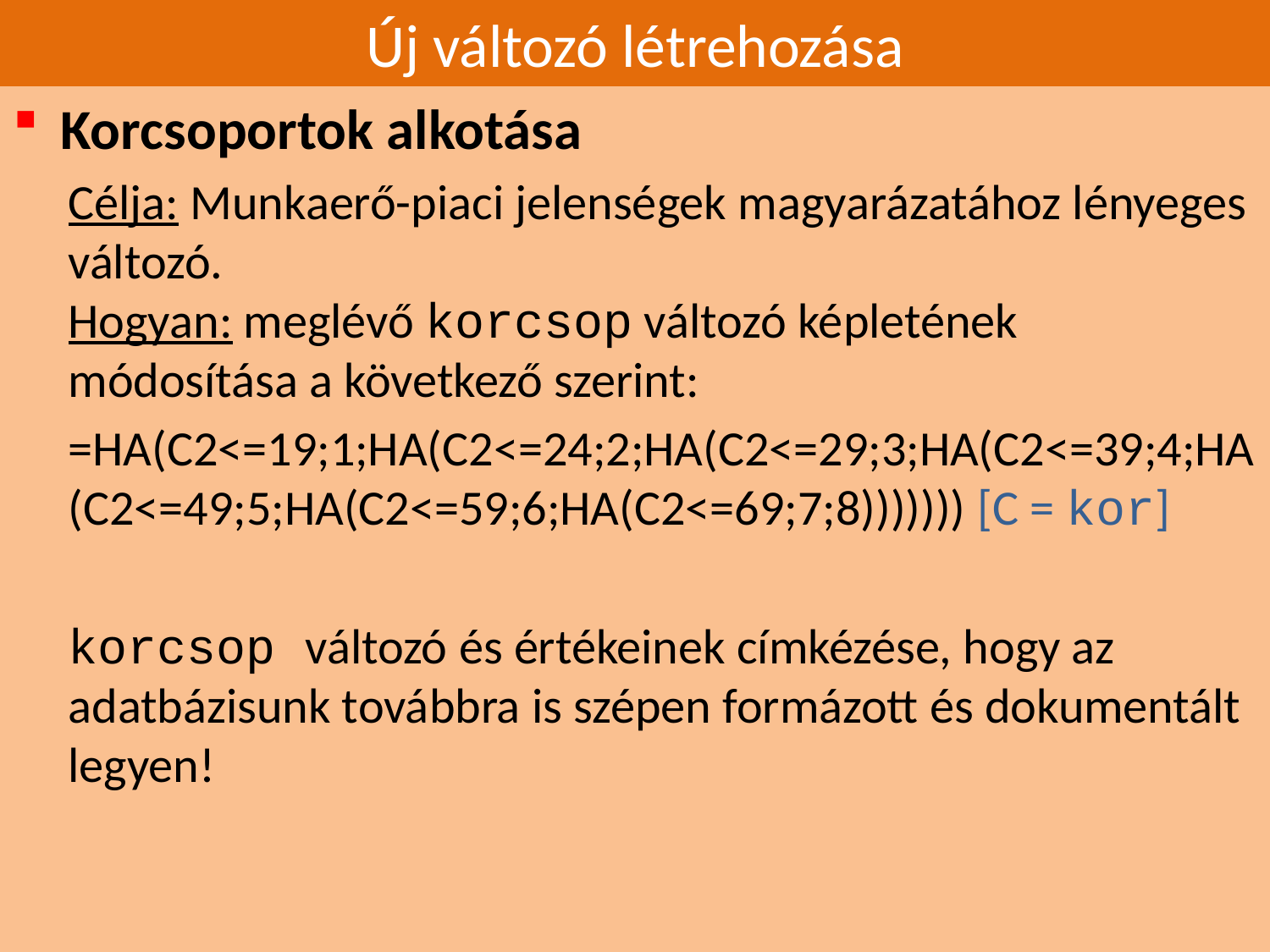

# Új változó létrehozása
Korcsoportok alkotása
Célja: Munkaerő-piaci jelenségek magyarázatához lényeges változó.
Hogyan: meglévő korcsop változó képletének módosítása a következő szerint:
=HA(C2<=19;1;HA(C2<=24;2;HA(C2<=29;3;HA(C2<=39;4;HA(C2<=49;5;HA(C2<=59;6;HA(C2<=69;7;8))))))) [C = kor]

korcsop változó és értékeinek címkézése, hogy az adatbázisunk továbbra is szépen formázott és dokumentált legyen!